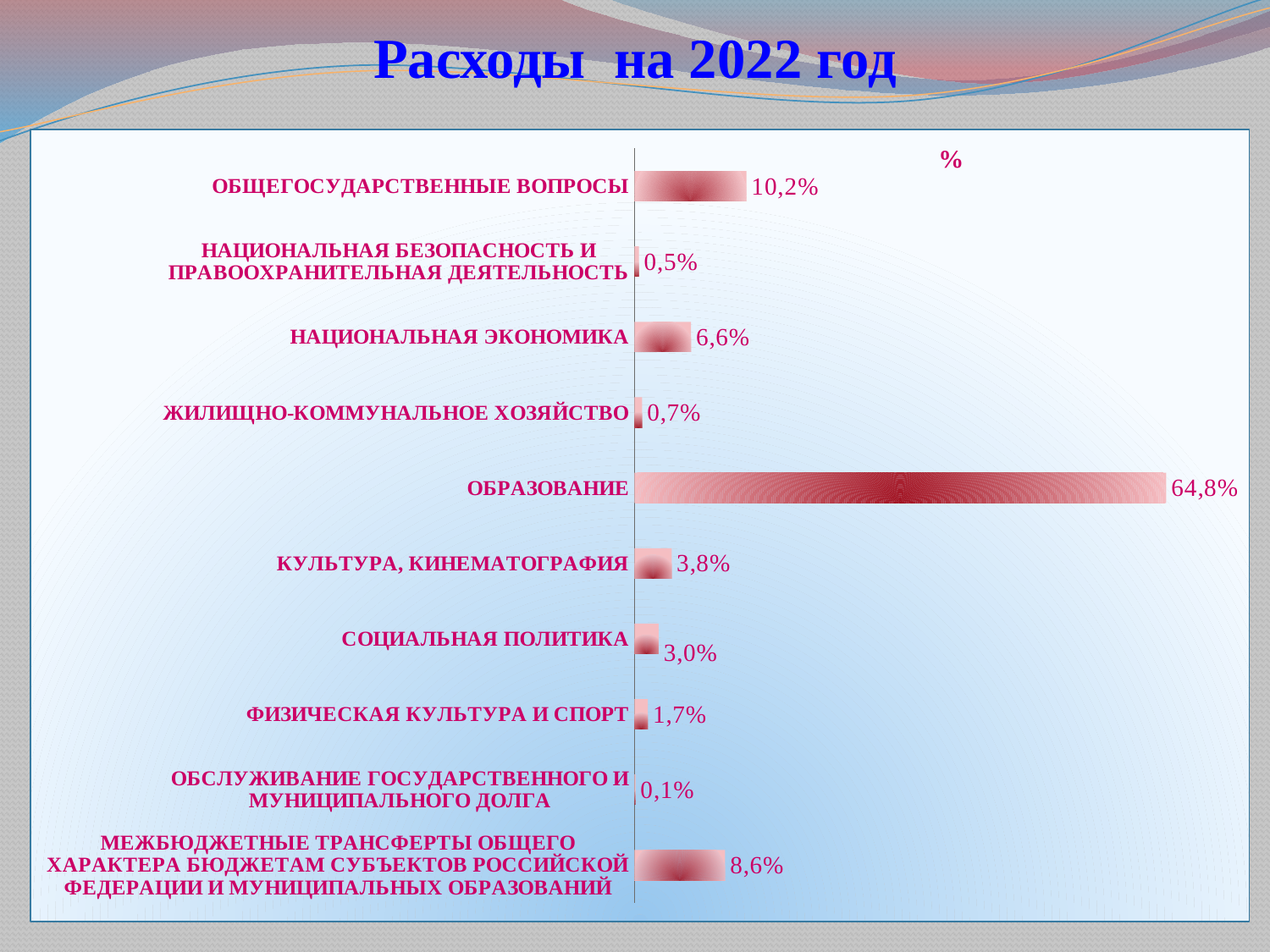

# Расходы  на 2022 год

### Chart:

| Category | % |
|---|---|
| МЕЖБЮДЖЕТНЫЕ ТРАНСФЕРТЫ ОБЩЕГО ХАРАКТЕРА БЮДЖЕТАМ СУБЪЕКТОВ РОССИЙСКОЙ ФЕДЕРАЦИИ И МУНИЦИПАЛЬНЫХ ОБРАЗОВАНИЙ | 0.10308011410095655 |
| ОБСЛУЖИВАНИЕ ГОСУДАРСТВЕННОГО И МУНИЦИПАЛЬНОГО ДОЛГА | 0.001049302517652107 |
| ФИЗИЧЕСКАЯ КУЛЬТУРА И СПОРТ | 0.015294184997029132 |
| СОЦИАЛЬНАЯ ПОЛИТИКА | 0.02737925281899378 |
| КУЛЬТУРА, КИНЕМАТОГРАФИЯ | 0.04225252446181635 |
| ОБРАЗОВАНИЕ | 0.6052592951421334 |
| ЖИЛИЩНО-КОММУНАЛЬНОЕ ХОЗЯЙСТВО | 0.00872135284151507 |
| НАЦИОНАЛЬНАЯ ЭКОНОМИКА | 0.0643271285118419 |
| НАЦИОНАЛЬНАЯ БЕЗОПАСНОСТЬ И ПРАВООХРАНИТЕЛЬНАЯ ДЕЯТЕЛЬНОСТЬ | 0.0051115403725410895 |
| ОБЩЕГОСУДАРСТВЕННЫЕ ВОПРОСЫ | 0.12752530423552072 |